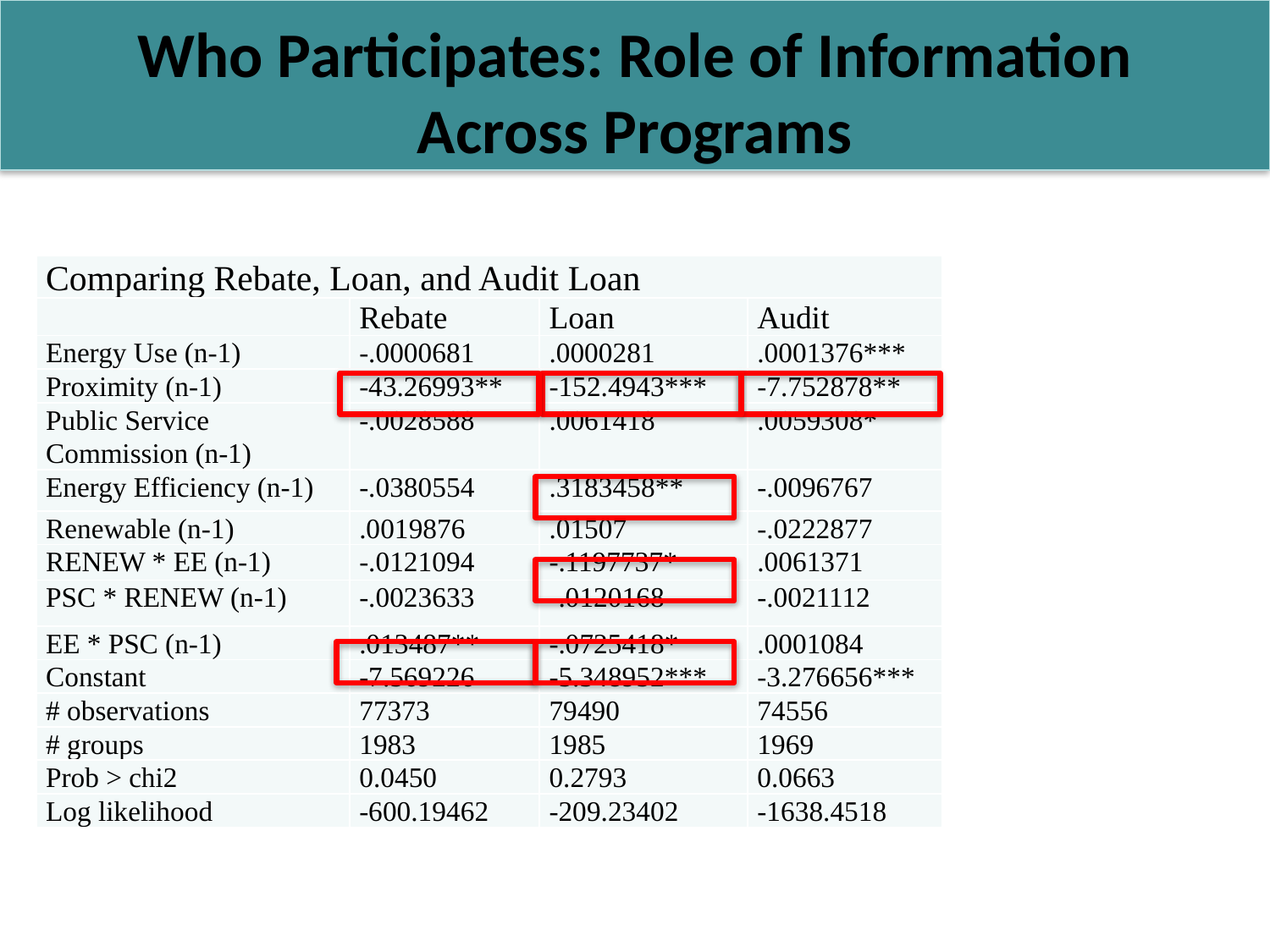

# Who Participates: Role of Information Across Programs
| Comparing Rebate, Loan, and Audit Loan |  |  |  |
| --- | --- | --- | --- |
|  | Rebate | Loan | Audit |
| Energy Use (n-1) | -.0000681 | .0000281 | .0001376\*\*\* |
| Proximity (n-1) | -43.26993\*\* | -152.4943\*\*\* | -7.752878\*\* |
| Public Service Commission (n-1) | -.0028588 | .0061418 | .0059308\* |
| Energy Efficiency (n-1) | -.0380554 | .3183458\*\* | -.0096767 |
| Renewable (n-1) | .0019876 | .01507 | -.0222877 |
| RENEW \* EE (n-1) | -.0121094 | -.1197737\* | .0061371 |
| PSC \* RENEW (n-1) | -.0023633 | -.0120168 | -.0021112 |
| EE \* PSC (n-1) | .013487\*\* | -.0725418\* | .0001084 |
| Constant | -7.569226 | -5.348952\*\*\* | -3.276656\*\*\* |
| # observations | 77373 | 79490 | 74556 |
| # groups | 1983 | 1985 | 1969 |
| Prob > chi2 | 0.0450 | 0.2793 | 0.0663 |
| Log likelihood | -600.19462 | -209.23402 | -1638.4518 |